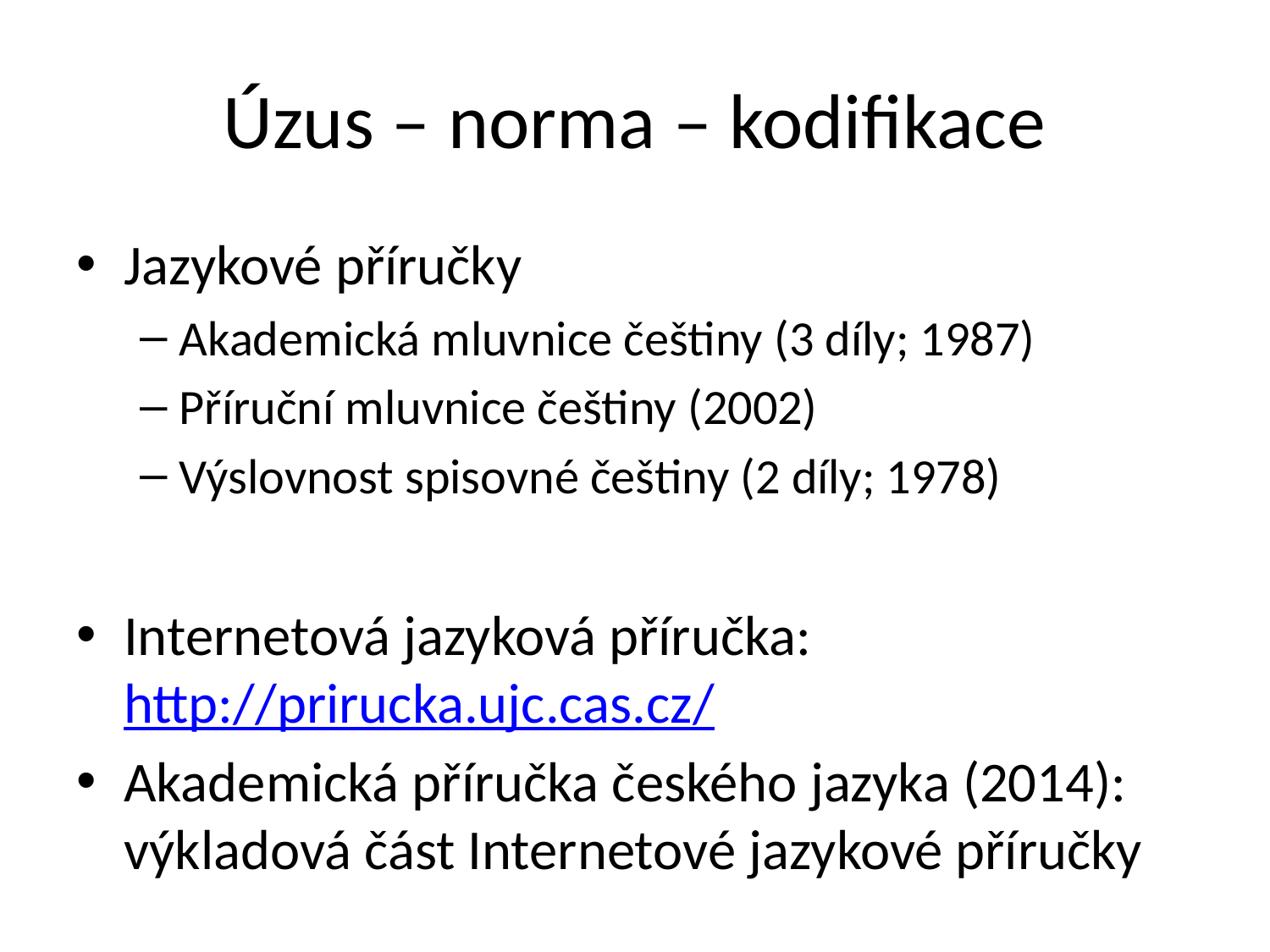

# Úzus – norma – kodifikace
Jazykové příručky
Akademická mluvnice češtiny (3 díly; 1987)
Příruční mluvnice češtiny (2002)
Výslovnost spisovné češtiny (2 díly; 1978)

Internetová jazyková příručka: http://prirucka.ujc.cas.cz/
Akademická příručka českého jazyka (2014): výkladová část Internetové jazykové příručky